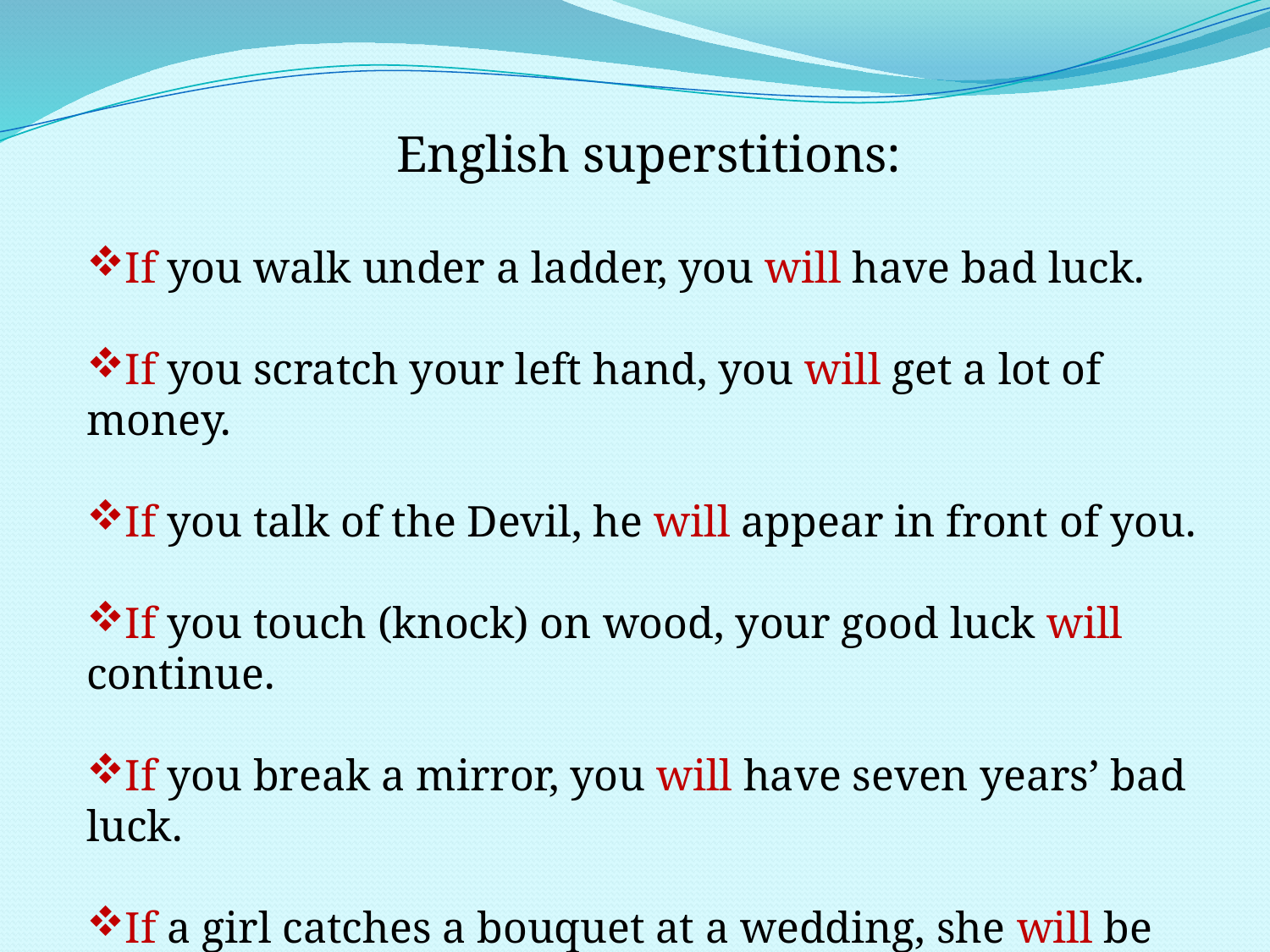

English superstitions:

If you walk under a ladder, you will have bad luck.

If you scratch your left hand, you will get a lot of money.

If you talk of the Devil, he will appear in front of you.

If you touch (knock) on wood, your good luck will continue.

If you break a mirror, you will have seven years’ bad luck.

If a girl catches a bouquet at a wedding, she will be the next to marry